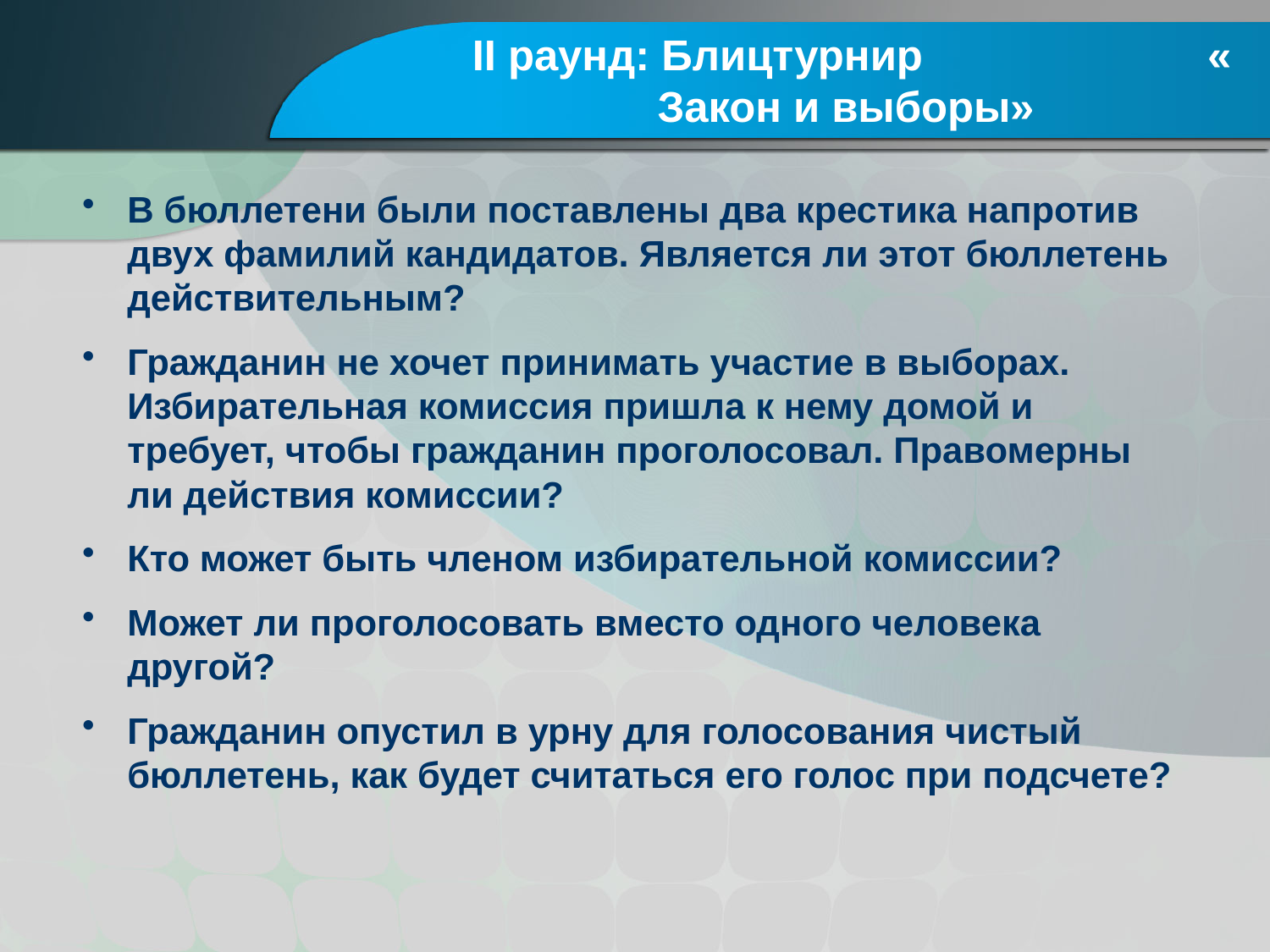

# II раунд: Блицтурнир                        « Закон и выборы»
В бюллетени были поставлены два крестика напротив двух фамилий кандидатов. Является ли этот бюллетень действительным?
Гражданин не хочет принимать участие в выборах. Избирательная комиссия пришла к нему домой и требует, чтобы гражданин проголосовал. Правомерны ли действия комиссии?
Кто может быть членом избирательной комиссии?
Может ли проголосовать вместо одного человека другой?
Гражданин опустил в урну для голосования чистый бюллетень, как будет считаться его голос при подсчете?